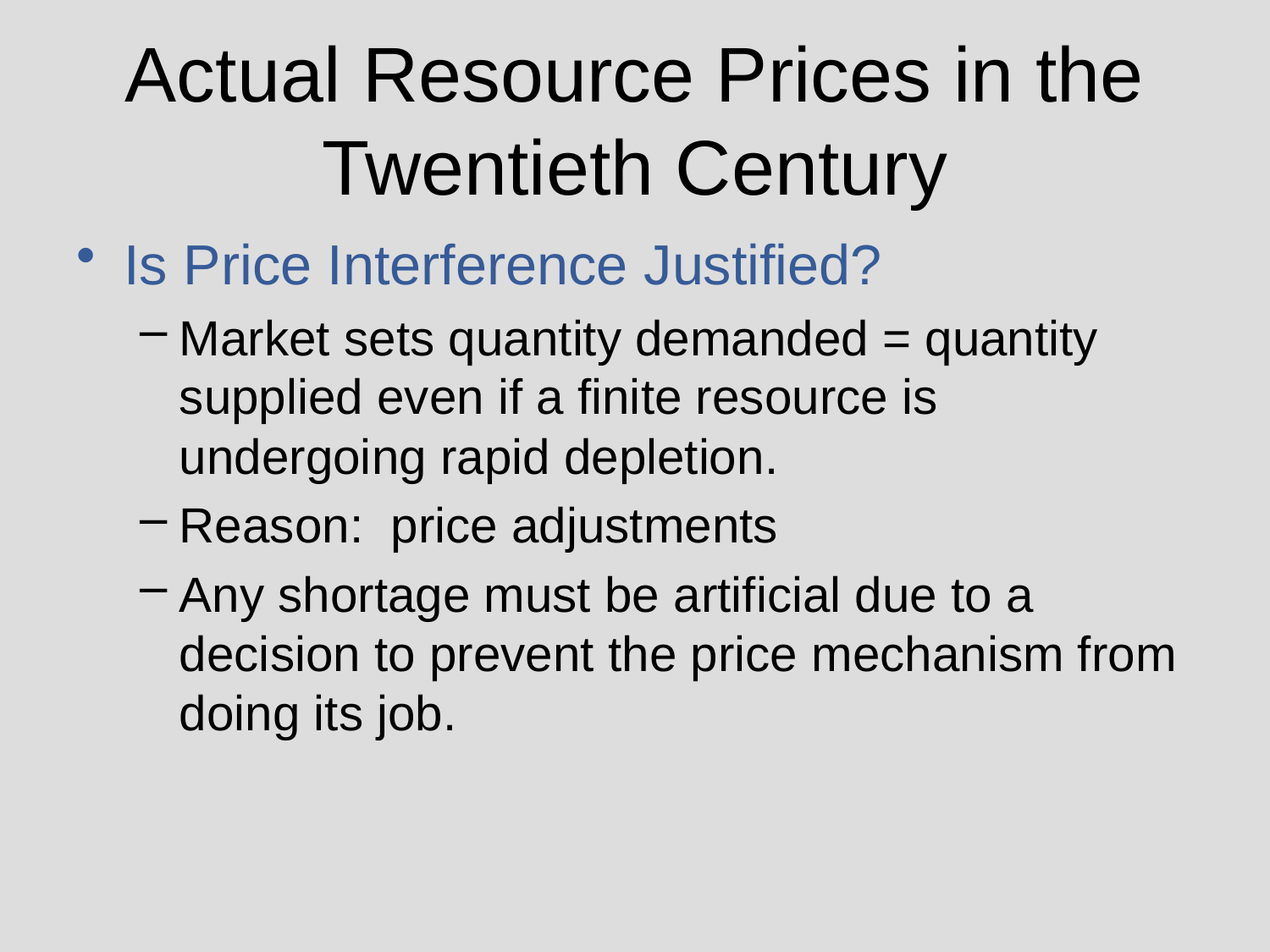

# Actual Resource Prices in the Twentieth Century
Is Price Interference Justified?
Market sets quantity demanded = quantity supplied even if a finite resource is undergoing rapid depletion.
Reason:  price adjustments
Any shortage must be artificial due to a decision to prevent the price mechanism from doing its job.